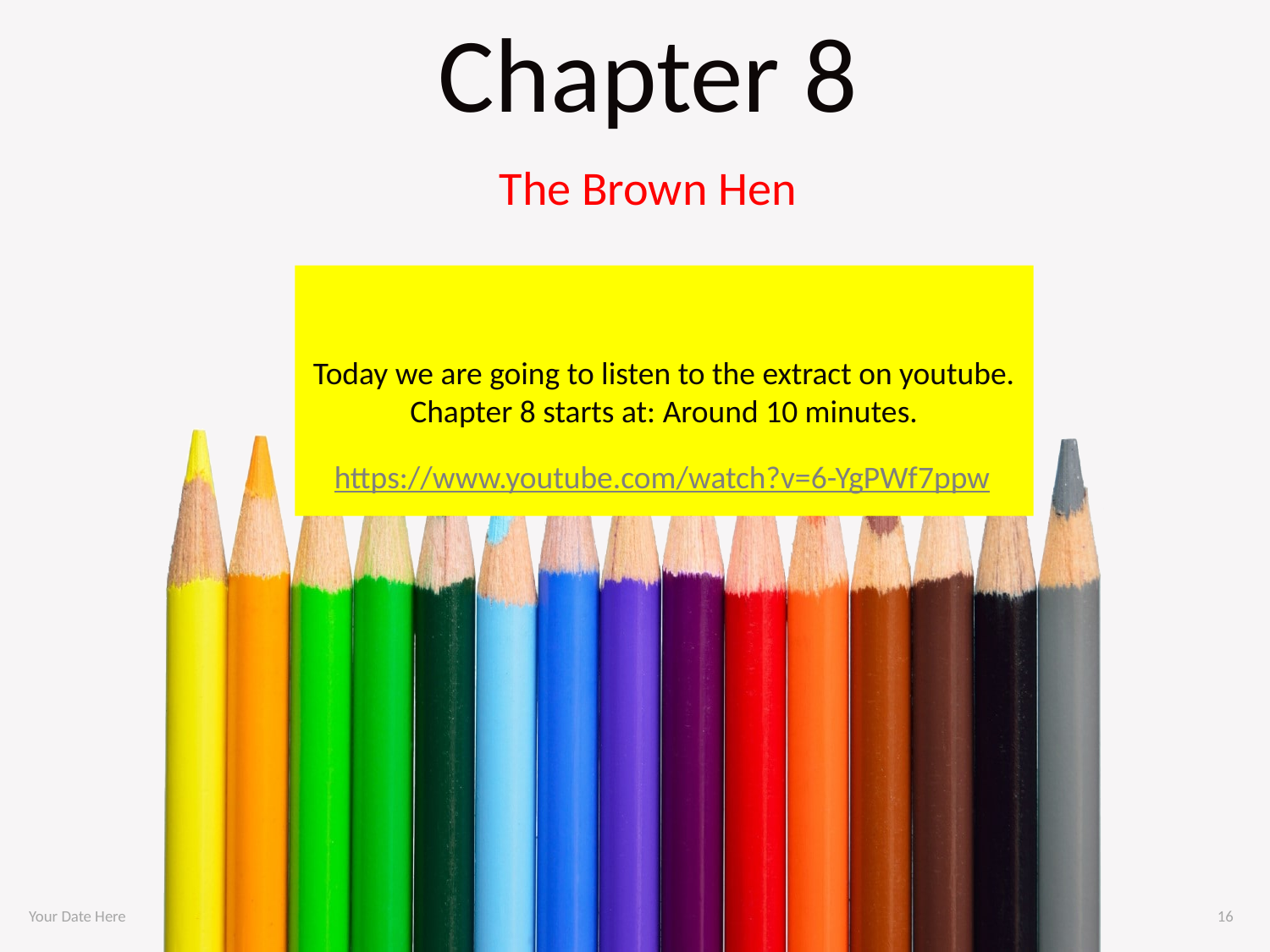

# Chapter 8
The Brown Hen
Today we are going to listen to the extract on youtube.
Chapter 8 starts at: Around 10 minutes.
https://www.youtube.com/watch?v=6-YgPWf7ppw
Your Date Here
16